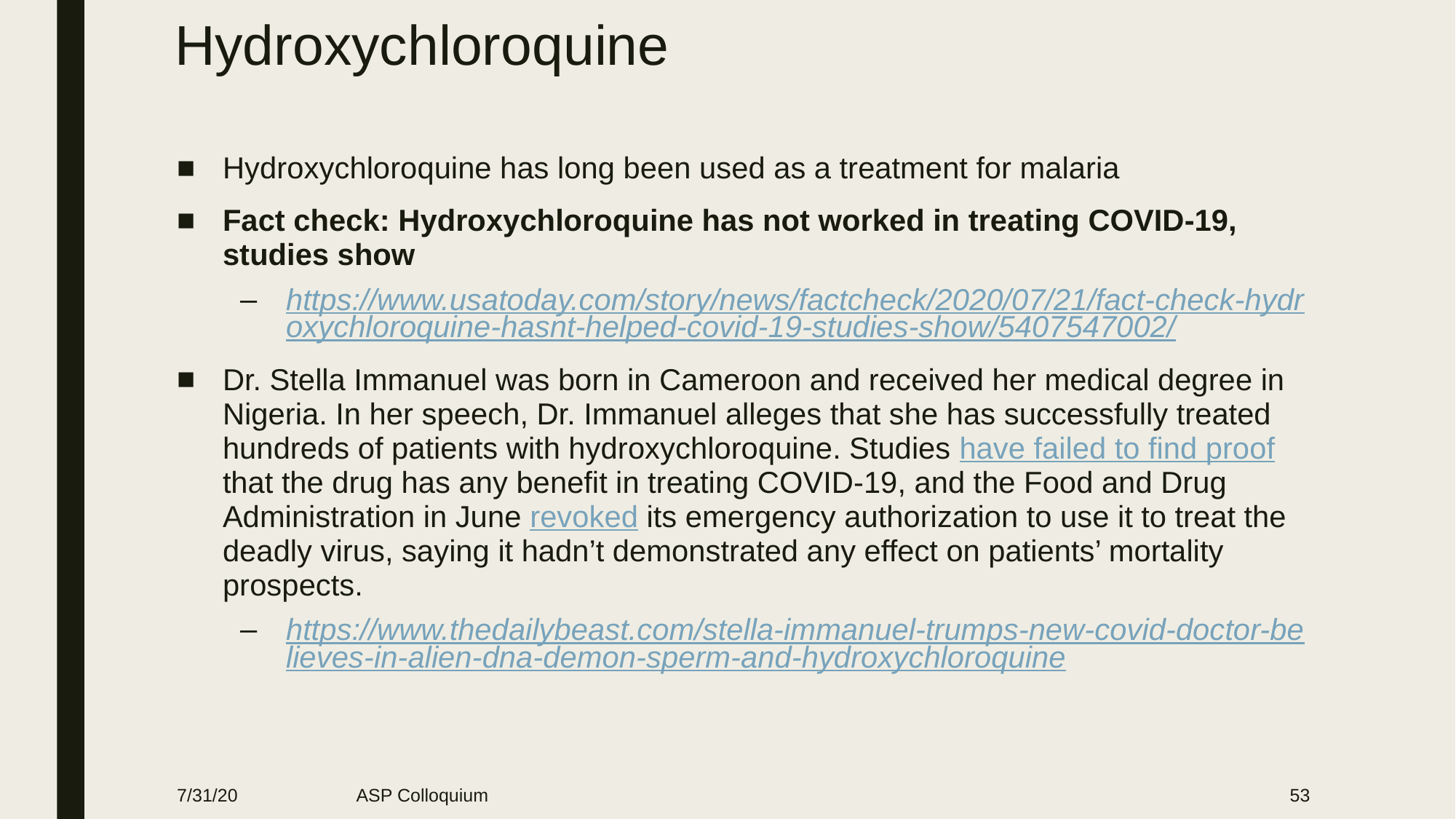

# Hydroxychloroquine
Hydroxychloroquine has long been used as a treatment for malaria
Fact check: Hydroxychloroquine has not worked in treating COVID-19, studies show
https://www.usatoday.com/story/news/factcheck/2020/07/21/fact-check-hydroxychloroquine-hasnt-helped-covid-19-studies-show/5407547002/
Dr. Stella Immanuel was born in Cameroon and received her medical degree in Nigeria. In her speech, Dr. Immanuel alleges that she has successfully treated hundreds of patients with hydroxychloroquine. Studies have failed to find proof that the drug has any benefit in treating COVID-19, and the Food and Drug Administration in June revoked its emergency authorization to use it to treat the deadly virus, saying it hadn’t demonstrated any effect on patients’ mortality prospects.
https://www.thedailybeast.com/stella-immanuel-trumps-new-covid-doctor-believes-in-alien-dna-demon-sperm-and-hydroxychloroquine

7/31/20
ASP Colloquium
53